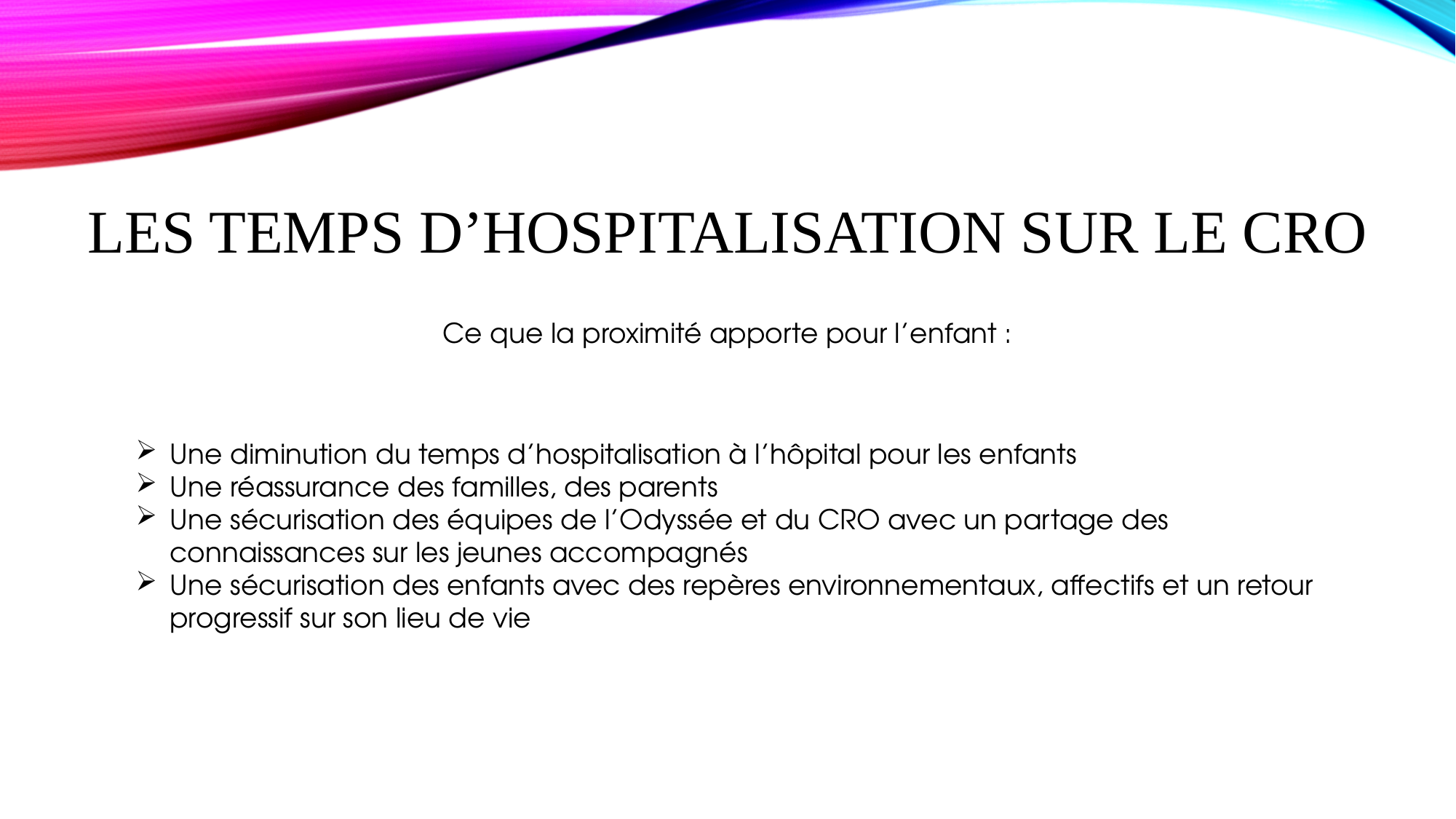

# Les temps d’hospitalisation sur le CRO
Ce que la proximité apporte pour l’enfant :
Une diminution du temps d’hospitalisation à l’hôpital pour les enfants
Une réassurance des familles, des parents
Une sécurisation des équipes de l’Odyssée et du CRO avec un partage des connaissances sur les jeunes accompagnés
Une sécurisation des enfants avec des repères environnementaux, affectifs et un retour progressif sur son lieu de vie